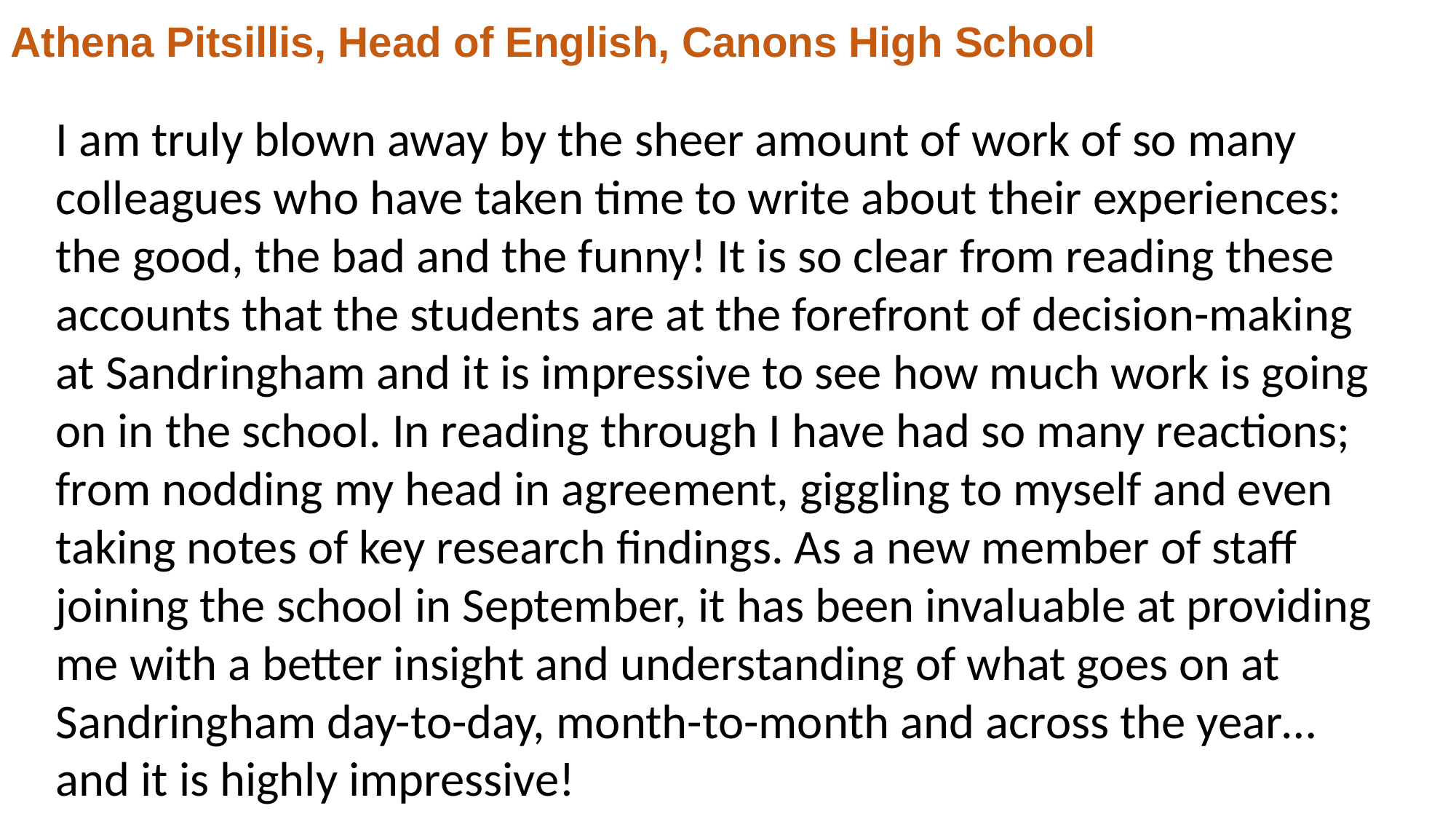

Athena Pitsillis, Head of English, Canons High School

I am truly blown away by the sheer amount of work of so many colleagues who have taken time to write about their experiences: the good, the bad and the funny! It is so clear from reading these accounts that the students are at the forefront of decision-making at Sandringham and it is impressive to see how much work is going on in the school. In reading through I have had so many reactions; from nodding my head in agreement, giggling to myself and even taking notes of key research findings. As a new member of staff joining the school in September, it has been invaluable at providing me with a better insight and understanding of what goes on at Sandringham day-to-day, month-to-month and across the year…and it is highly impressive!